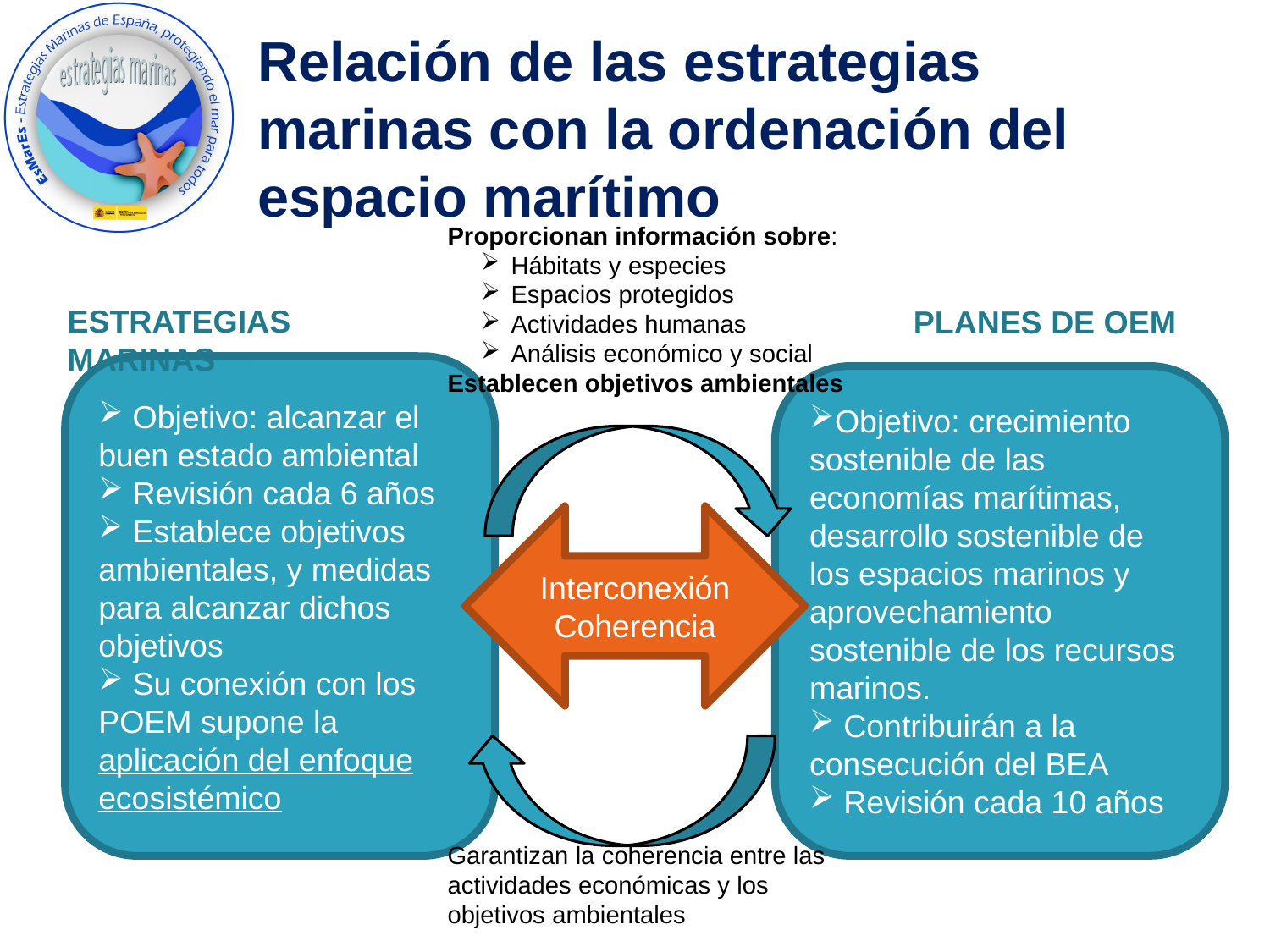

# Relación de las estrategias marinas con la ordenación del espacio marítimo
Proporcionan información sobre:
Hábitats y especies
Espacios protegidos
Actividades humanas
Análisis económico y social
Establecen objetivos ambientales

ESTRATEGIAS MARINAS
PLANES DE OEM
 Objetivo: alcanzar el buen estado ambiental
 Revisión cada 6 años
 Establece objetivos ambientales, y medidas para alcanzar dichos objetivos
 Su conexión con los POEM supone la aplicación del enfoque ecosistémico
Objetivo: crecimiento sostenible de las economías marítimas, desarrollo sostenible de los espacios marinos y aprovechamiento sostenible de los recursos marinos.
 Contribuirán a la consecución del BEA
 Revisión cada 10 años
Interconexión
Coherencia

Garantizan la coherencia entre las actividades económicas y los objetivos ambientales